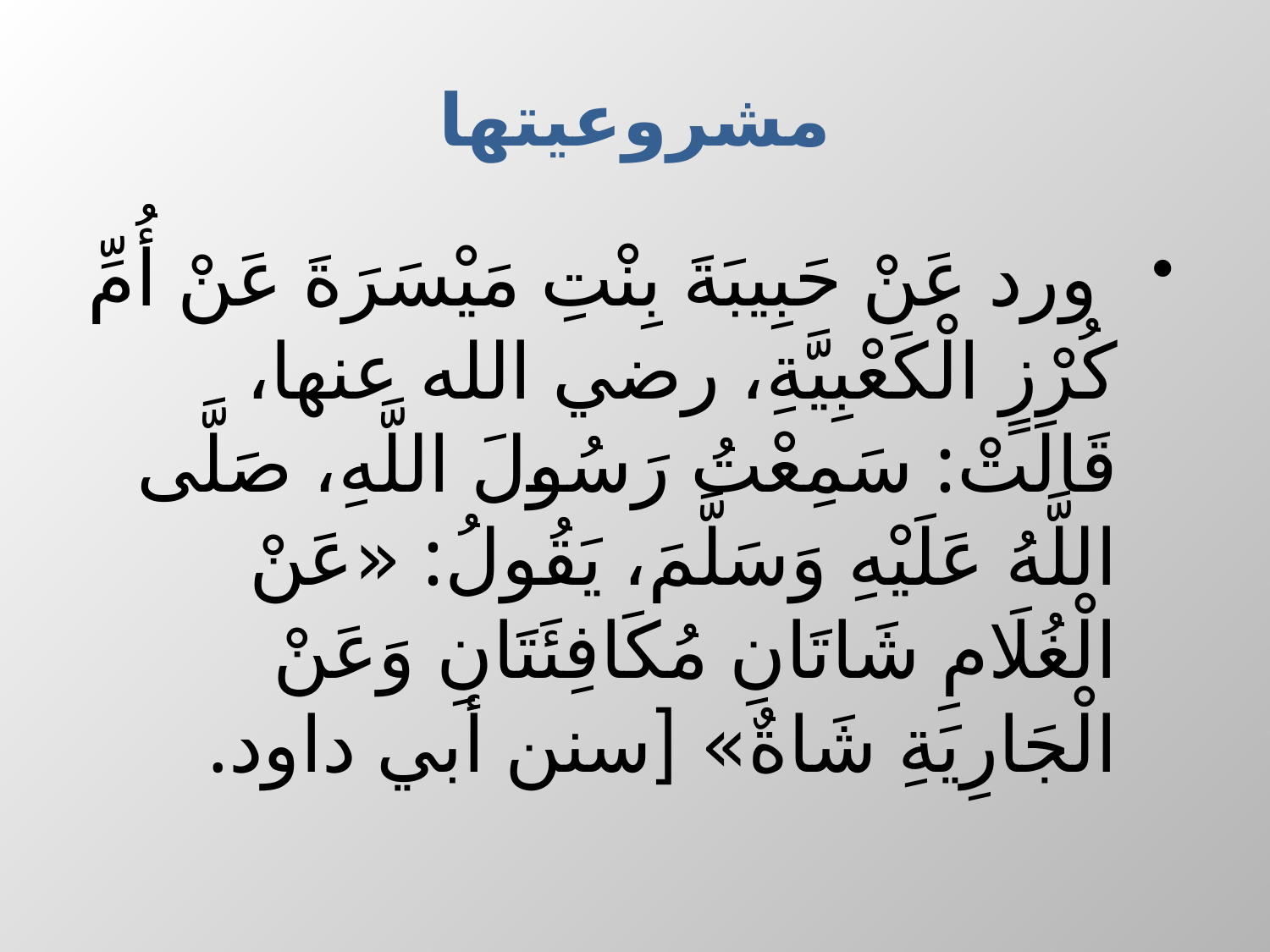

# مشروعيتها
 ورد عَنْ حَبِيبَةَ بِنْتِ مَيْسَرَةَ عَنْ أُمِّ كُرْزٍ الْكَعْبِيَّةِ، رضي الله عنها، قَالَتْ: سَمِعْتُ رَسُولَ اللَّهِ، صَلَّى اللَّهُ عَلَيْهِ وَسَلَّمَ، يَقُولُ: «عَنْ الْغُلَامِ شَاتَانِ مُكَافِئَتَانِ وَعَنْ الْجَارِيَةِ شَاةٌ» [سنن أبي داود.